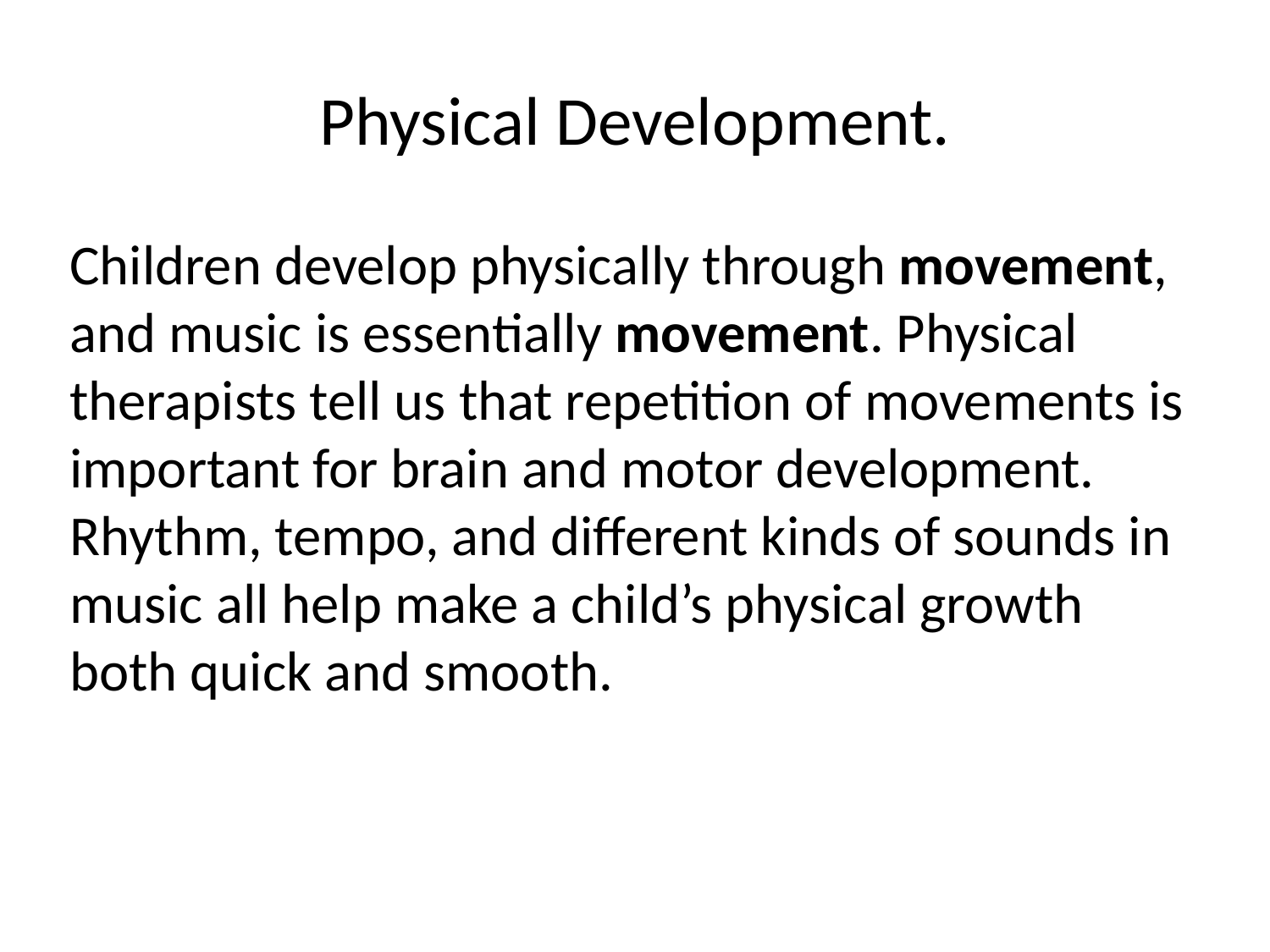

# Physical Development.
Children develop physically through movement, and music is essentially movement. Physical therapists tell us that repetition of movements is important for brain and motor development. Rhythm, tempo, and different kinds of sounds in music all help make a child’s physical growth both quick and smooth.